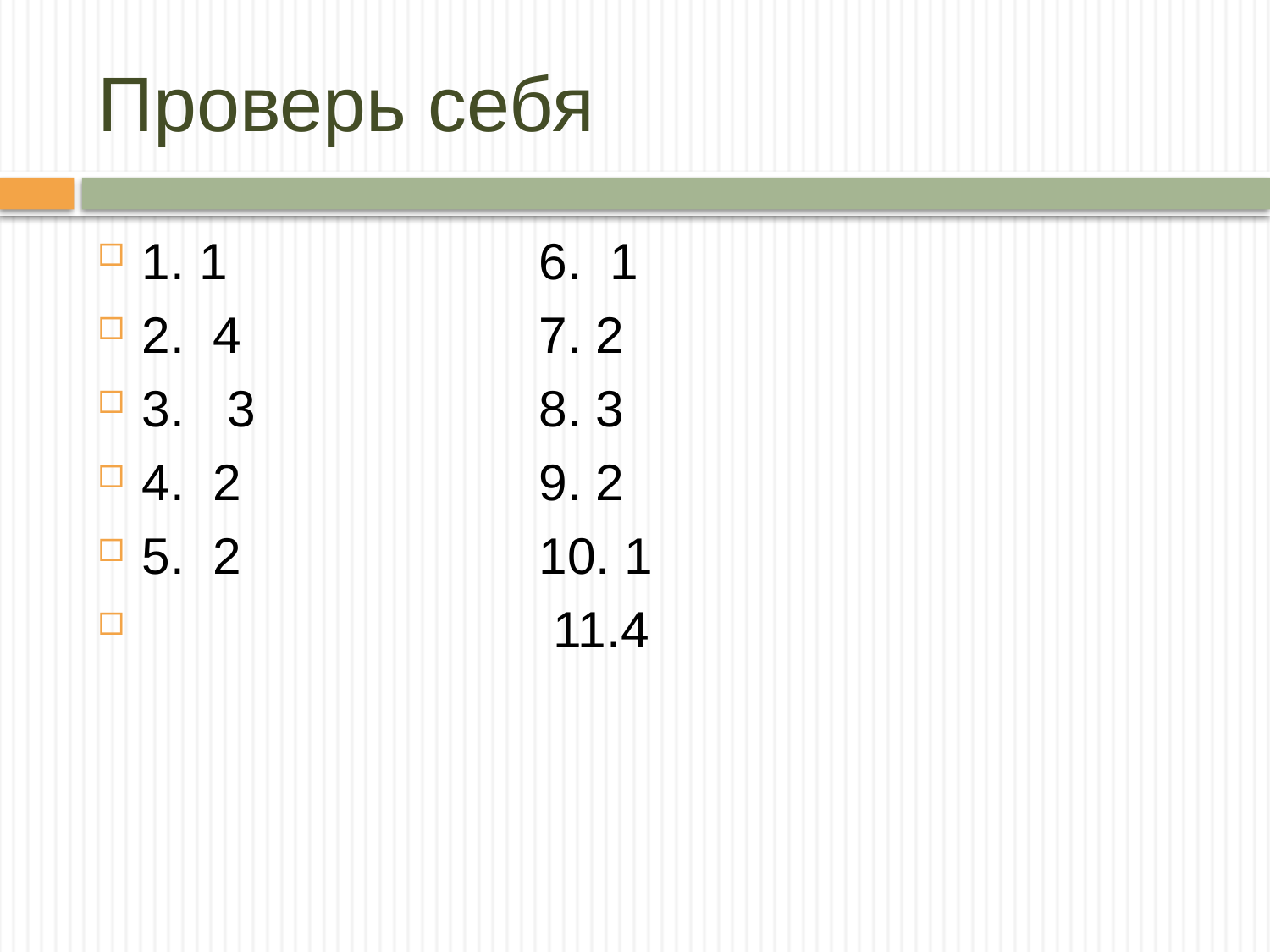

# Проверь себя
1. 1                      6.  1
2.  4                     7. 2
3.   3                    8. 3
4.  2                     9. 2
5.  2                     10. 1
                             11.4